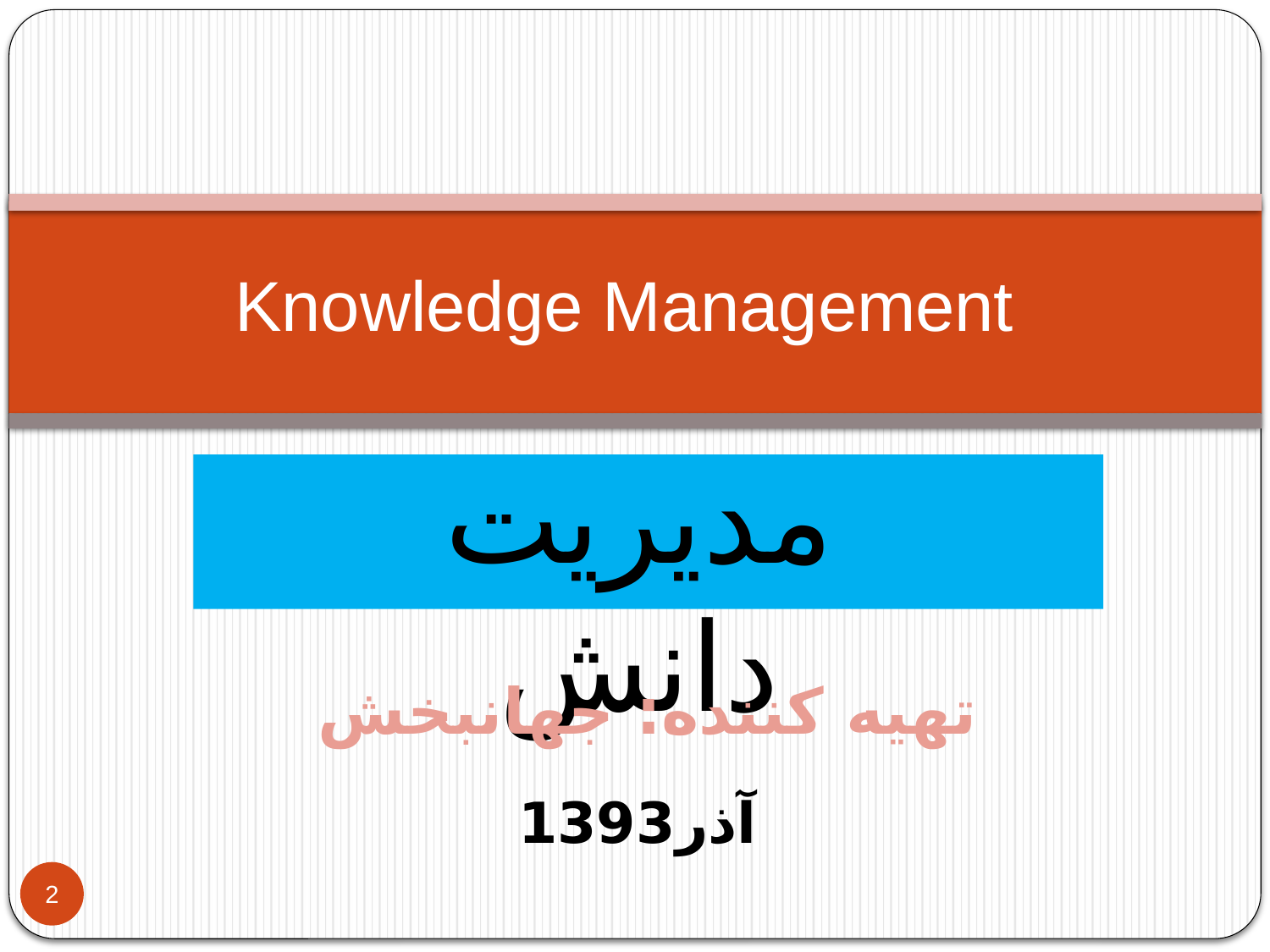

# Knowledge Management
مدیریت دانش

تهیه کننده: جهانبخش
 آذر1393

2